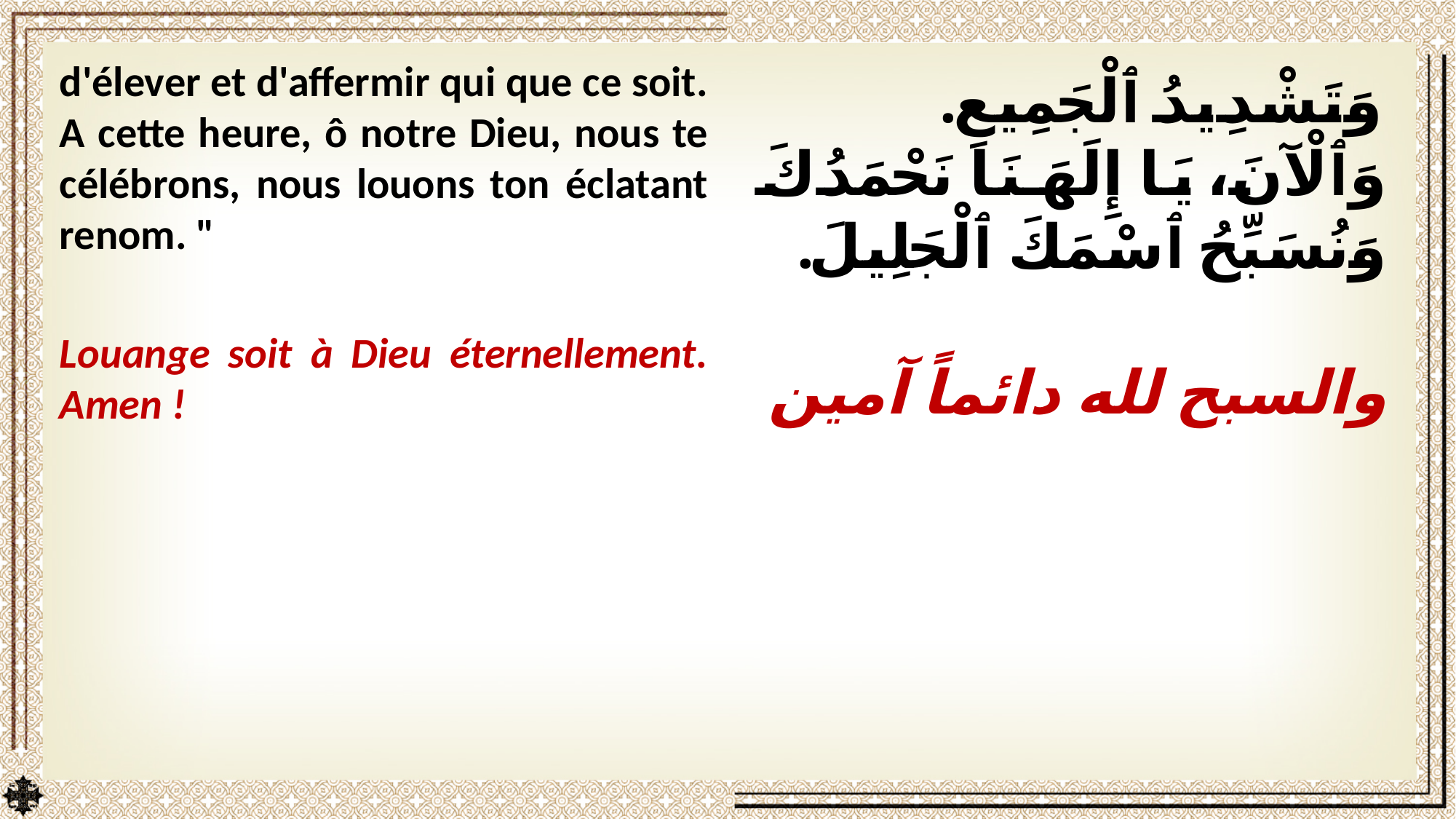

d'élever et d'affermir qui que ce soit. A cette heure, ô notre Dieu, nous te célébrons, nous louons ton éclatant renom. "

Louange soit à Dieu éternellement. Amen !
وَتَشْدِيدُ ٱلْجَمِيعِ. وَٱلْآنَ، يَا إِلَهَنَا نَحْمَدُكَ وَنُسَبِّحُ ٱسْمَكَ ٱلْجَلِيلَ.

والسبح لله دائماً آمين